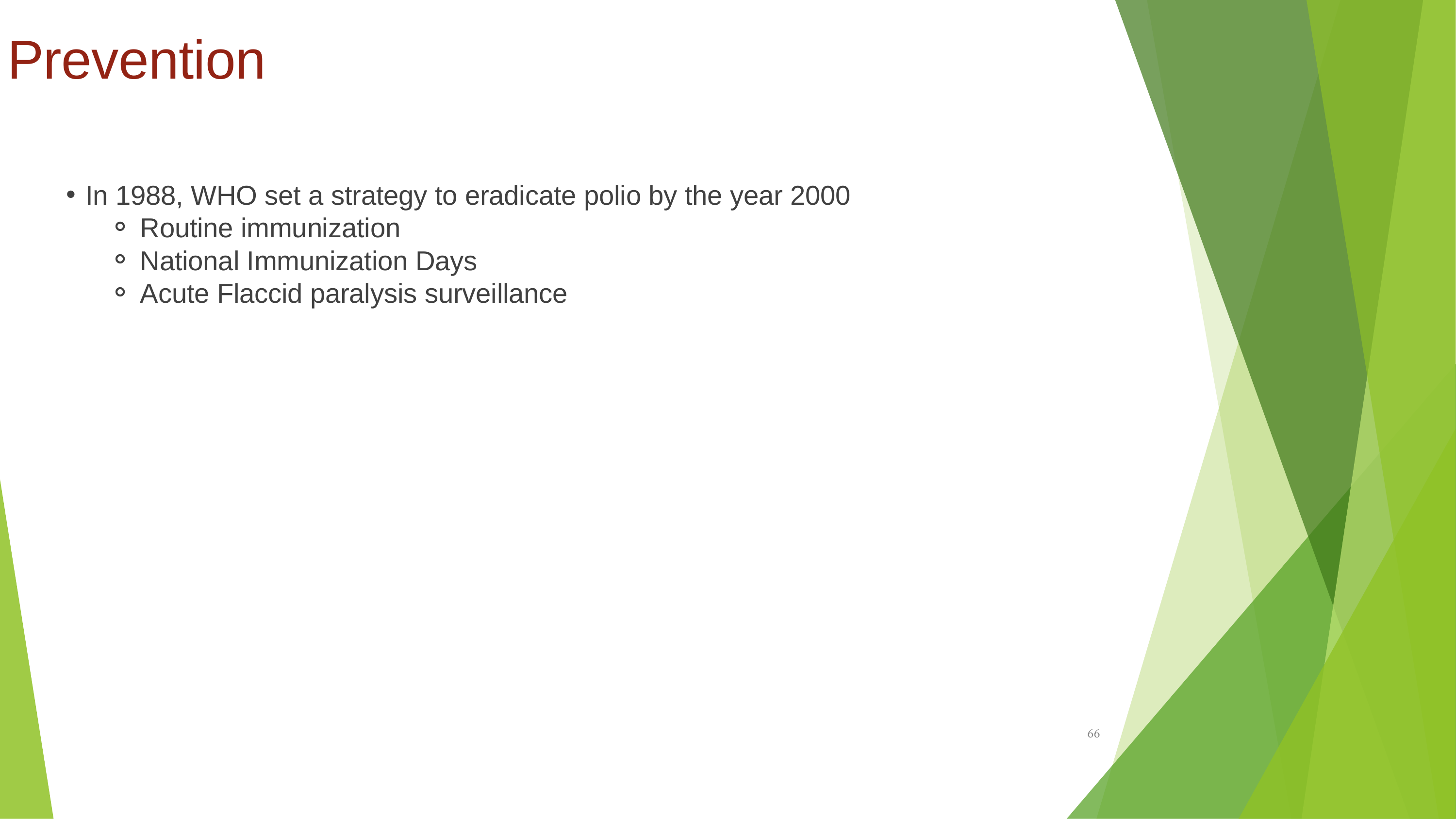

Prevention
In 1988, WHO set a strategy to eradicate polio by the year 2000
Routine immunization
National Immunization Days
Acute Flaccid paralysis surveillance

66